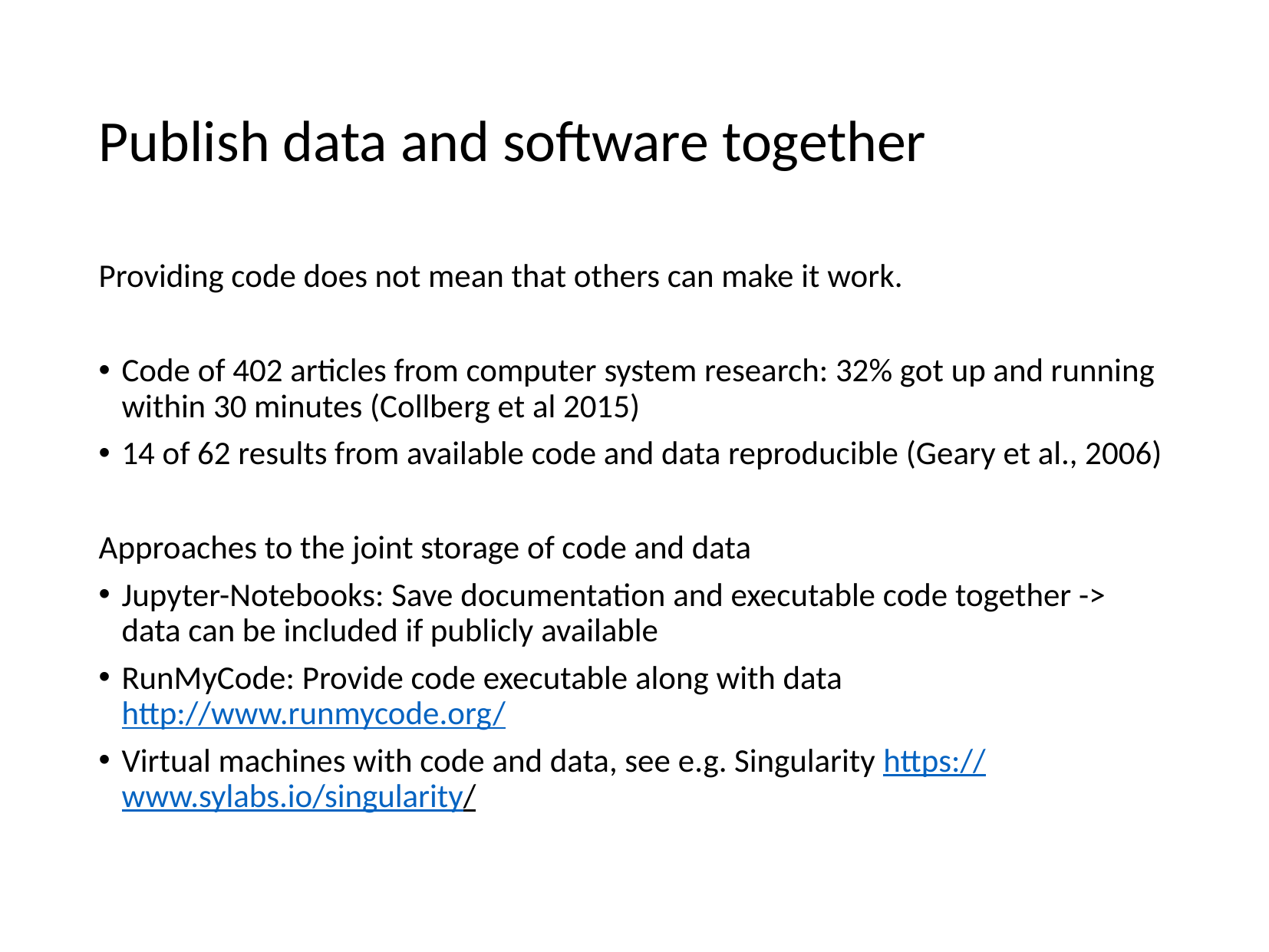

# Publish data and software together
Providing code does not mean that others can make it work.

Code of 402 articles from computer system research: 32% got up and running within 30 minutes (Collberg et al 2015)
14 of 62 results from available code and data reproducible (Geary et al., 2006)

Approaches to the joint storage of code and data
Jupyter-Notebooks: Save documentation and executable code together -> data can be included if publicly available
RunMyCode: Provide code executable along with data
http://www.runmycode.org/
Virtual machines with code and data, see e.g. Singularity https://www.sylabs.io/singularity/